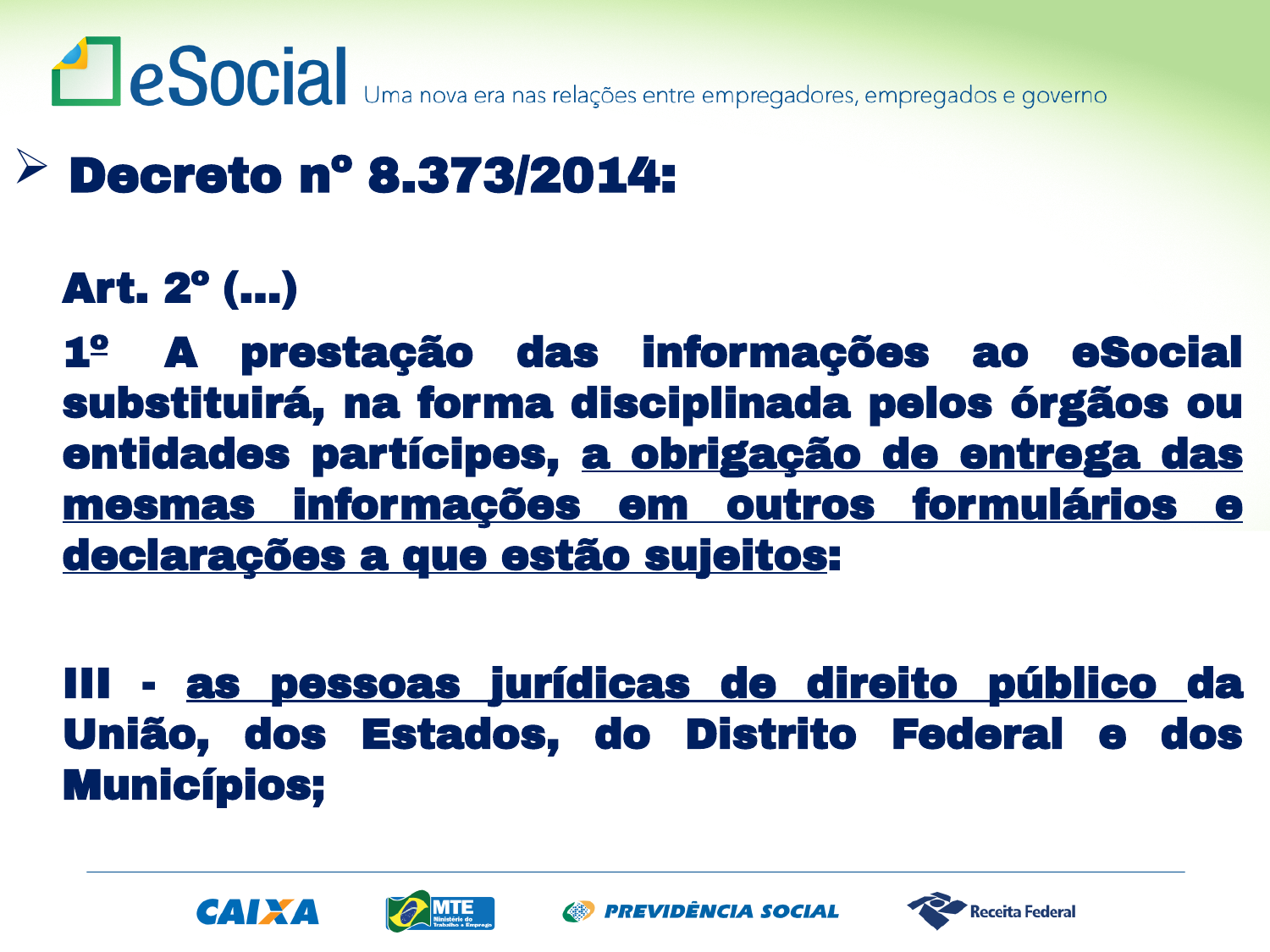

Decreto nº 8.373/2014:

Art. 2º (...)
1º  A prestação das informações ao eSocial substituirá, na forma disciplinada pelos órgãos ou entidades partícipes, a obrigação de entrega das mesmas informações em outros formulários e declarações a que estão sujeitos:

III - as pessoas jurídicas de direito público da União, dos Estados, do Distrito Federal e dos Municípios;